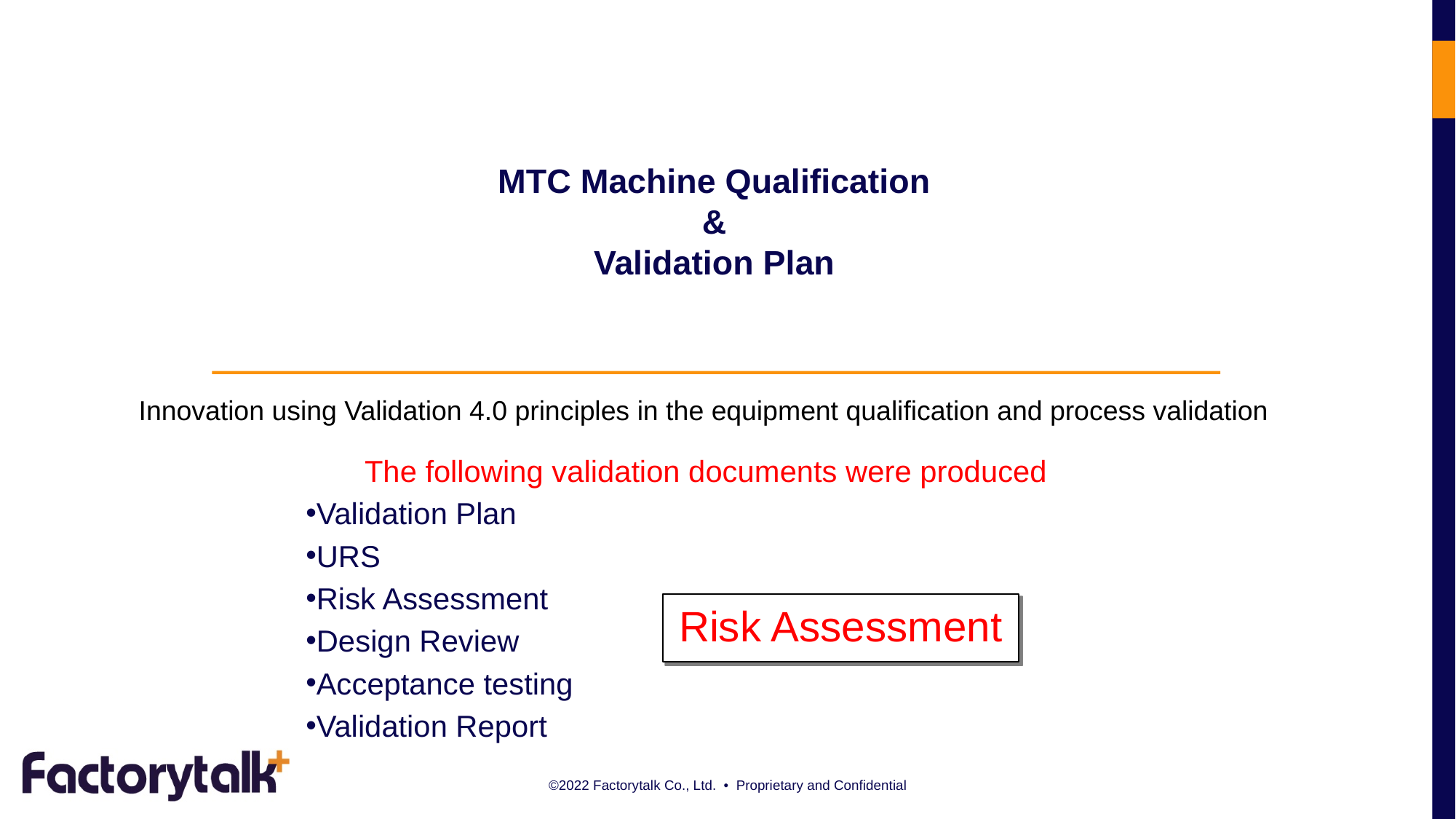

# MTC Machine Qualification & Validation Plan
Innovation using Validation 4.0 principles in the equipment qualification and process validation
The following validation documents were produced
Validation Plan
URS
Risk Assessment
Design Review
Acceptance testing
Validation Report
Risk Assessment